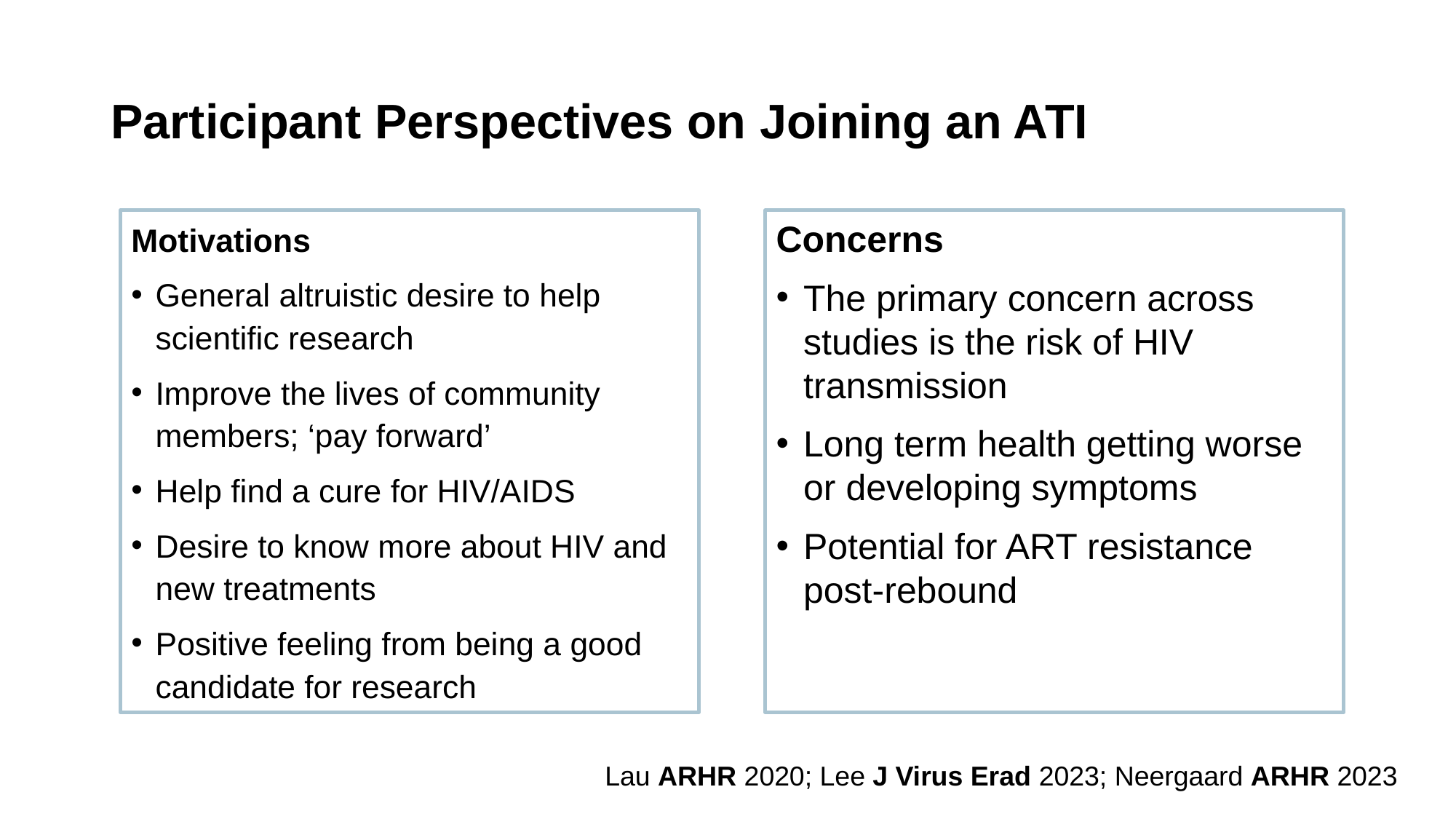

# Participant Perspectives on Joining an ATI
Motivations
General altruistic desire to help scientific research
Improve the lives of community members; ‘pay forward’
Help find a cure for HIV/AIDS
Desire to know more about HIV and new treatments
Positive feeling from being a good candidate for research

Concerns
The primary concern across studies is the risk of HIV transmission
Long term health getting worse or developing symptoms
Potential for ART resistance post-rebound
Lau ARHR 2020; Lee J Virus Erad 2023; Neergaard ARHR 2023